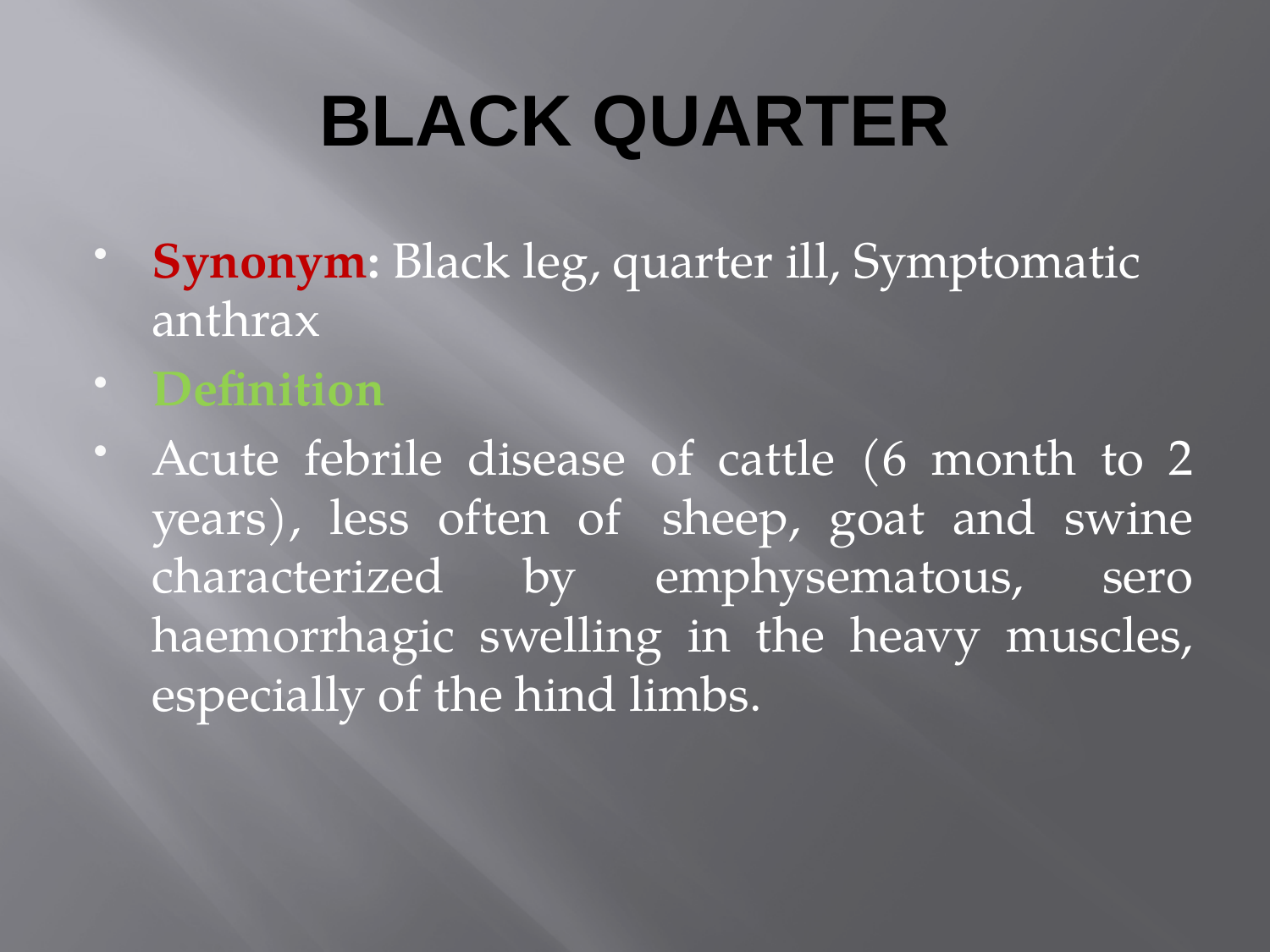

# BLACK QUARTER
Synonym: Black leg, quarter ill, Symptomatic anthrax
Definition
Acute febrile disease of cattle (6 month to 2 years), less often of  sheep, goat and swine characterized by emphysematous, sero haemorrhagic swelling in the heavy muscles, especially of the hind limbs.